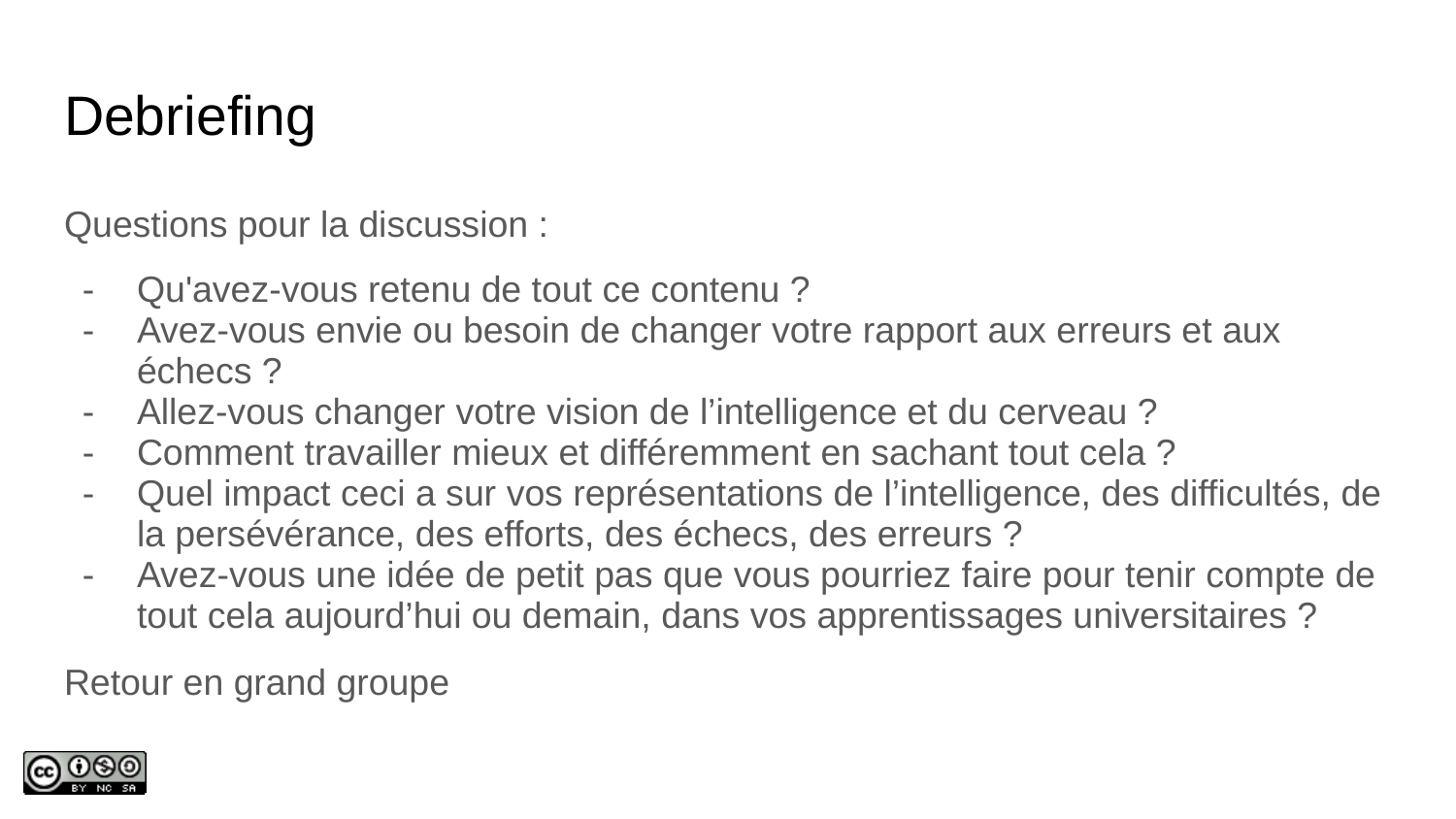

# Debriefing
Questions pour la discussion :
Qu'avez-vous retenu de tout ce contenu ?
Avez-vous envie ou besoin de changer votre rapport aux erreurs et aux échecs ?
Allez-vous changer votre vision de l’intelligence et du cerveau ?
Comment travailler mieux et différemment en sachant tout cela ?
Quel impact ceci a sur vos représentations de l’intelligence, des difficultés, de la persévérance, des efforts, des échecs, des erreurs ?
Avez-vous une idée de petit pas que vous pourriez faire pour tenir compte de tout cela aujourd’hui ou demain, dans vos apprentissages universitaires ?
Retour en grand groupe